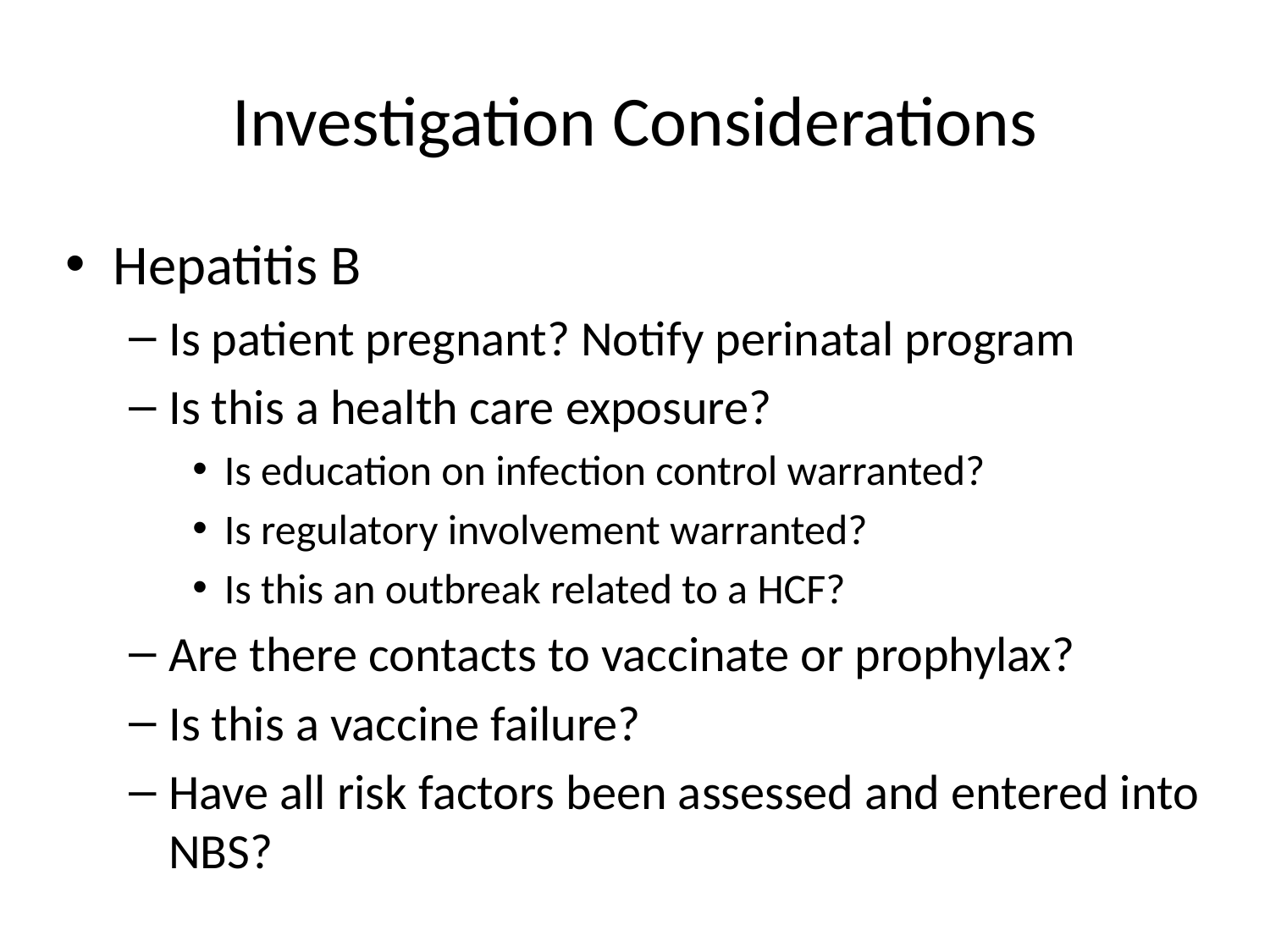

# Investigation Considerations
Hepatitis B
Is patient pregnant? Notify perinatal program
Is this a health care exposure?
Is education on infection control warranted?
Is regulatory involvement warranted?
Is this an outbreak related to a HCF?
Are there contacts to vaccinate or prophylax?
Is this a vaccine failure?
Have all risk factors been assessed and entered into NBS?